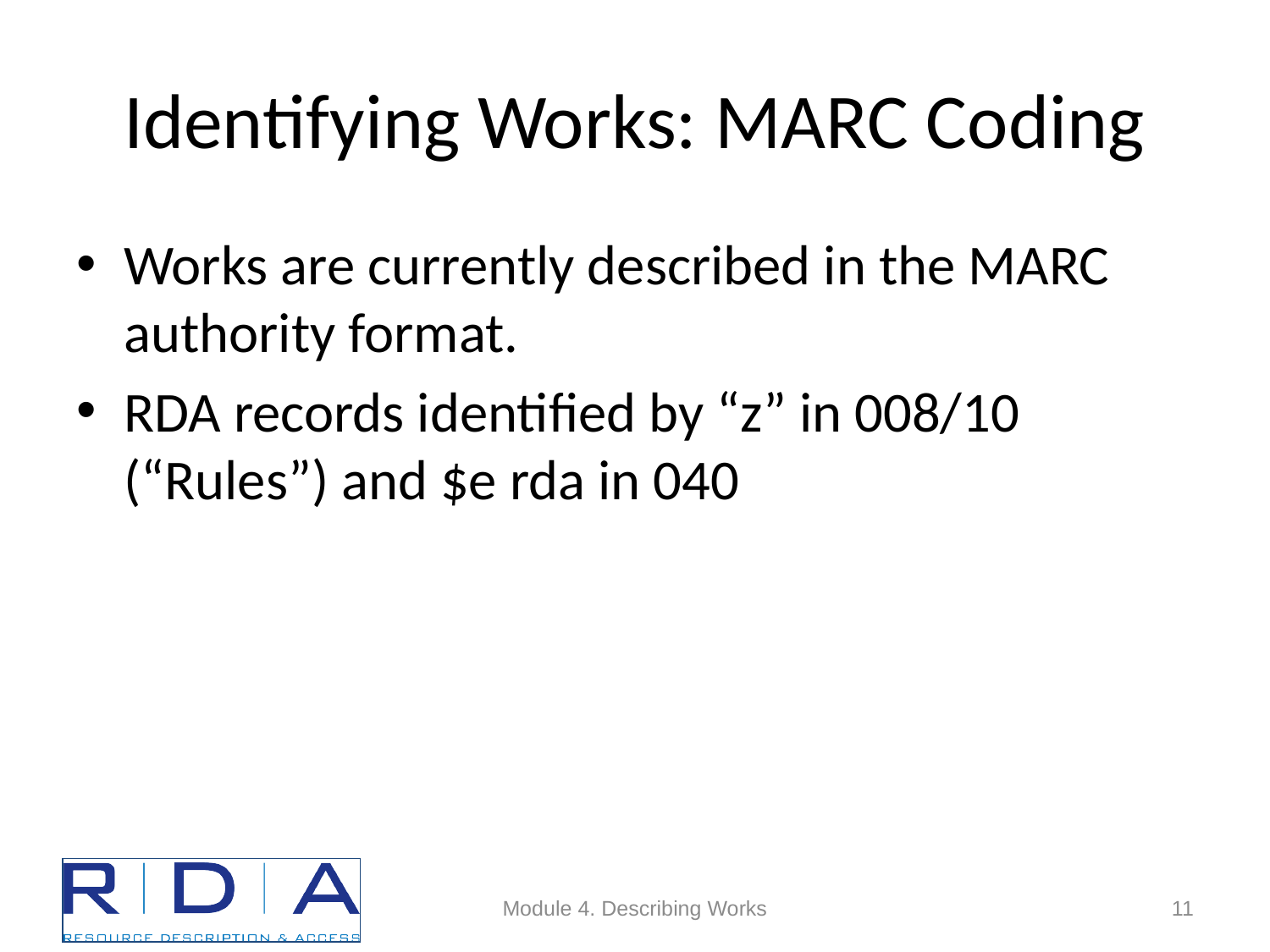

# Identifying Works: MARC Coding
Works are currently described in the MARC authority format.
RDA records identified by “z” in 008/10 (“Rules”) and $e rda in 040
Module 4. Describing Works
11